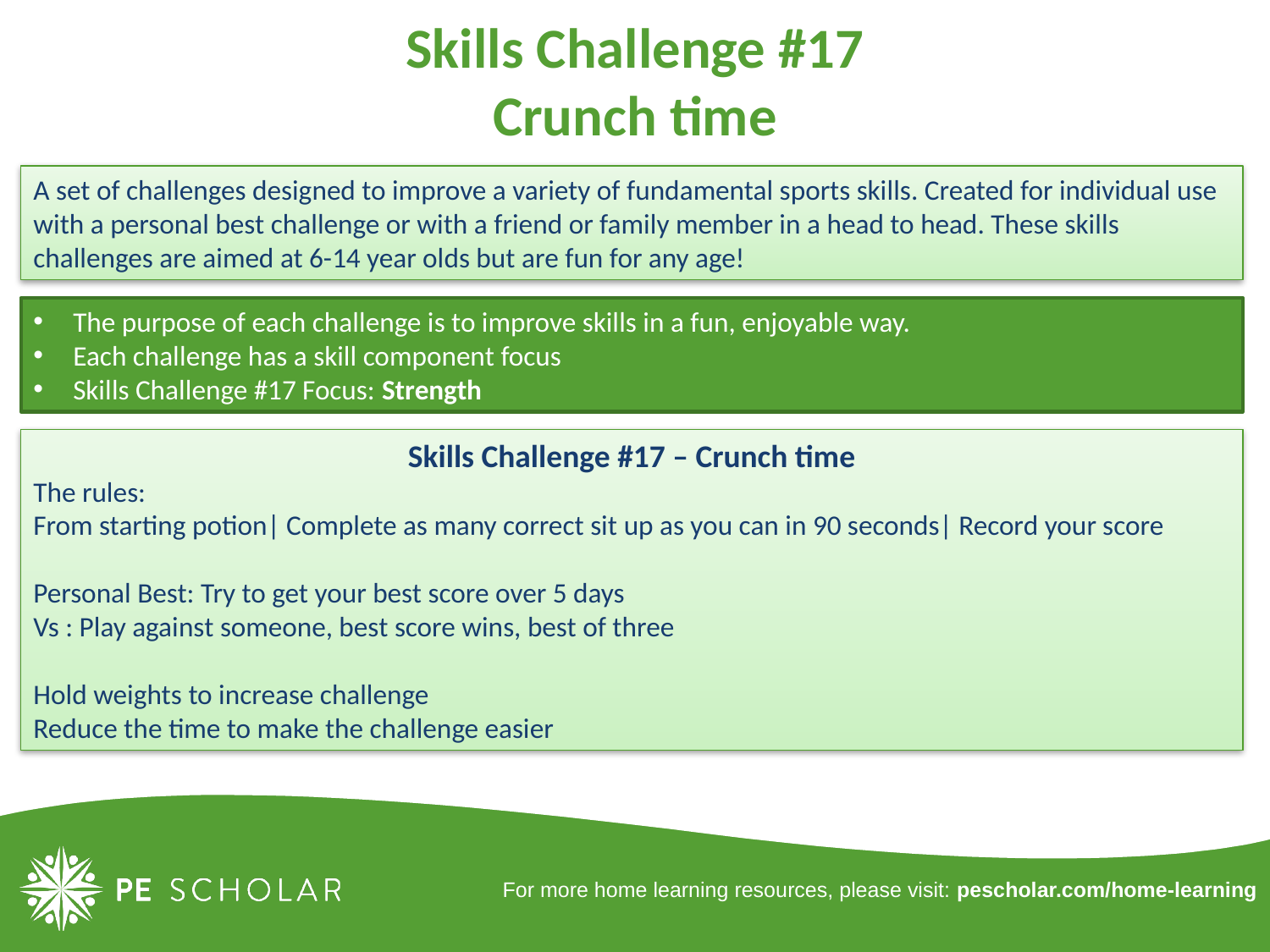

# Skills Challenge #17 Crunch time
A set of challenges designed to improve a variety of fundamental sports skills. Created for individual use with a personal best challenge or with a friend or family member in a head to head. These skills challenges are aimed at 6-14 year olds but are fun for any age!
The purpose of each challenge is to improve skills in a fun, enjoyable way.
Each challenge has a skill component focus
Skills Challenge #17 Focus: Strength
Skills Challenge #17 – Crunch time
The rules:
From starting potion| Complete as many correct sit up as you can in 90 seconds| Record your score

Personal Best: Try to get your best score over 5 days
Vs : Play against someone, best score wins, best of three

Hold weights to increase challenge
Reduce the time to make the challenge easier
For more home learning resources, please visit: pescholar.com/home-learning